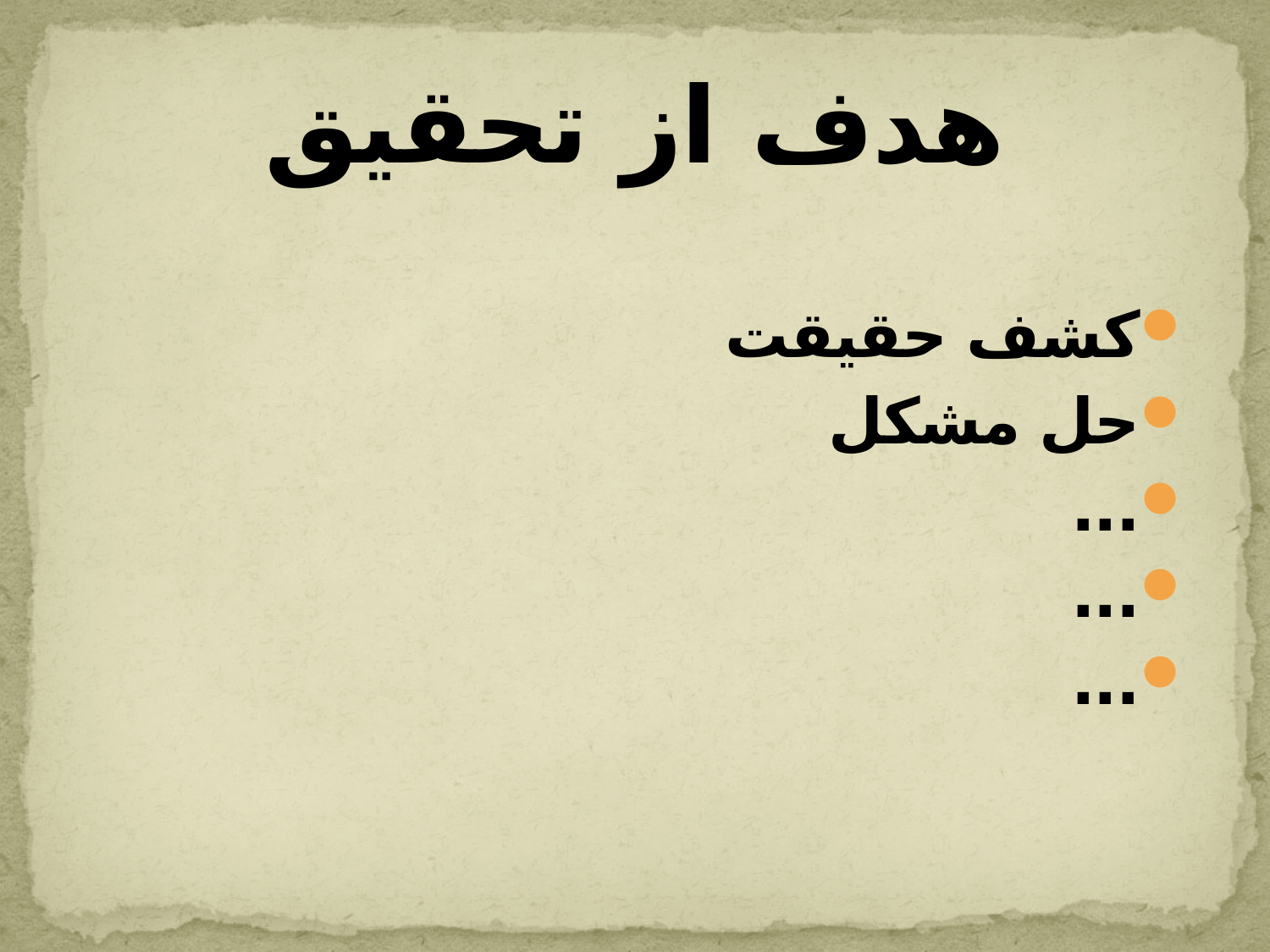

# هدف از تحقيق
کشف حقيقت
حل مشکل
...
...
...